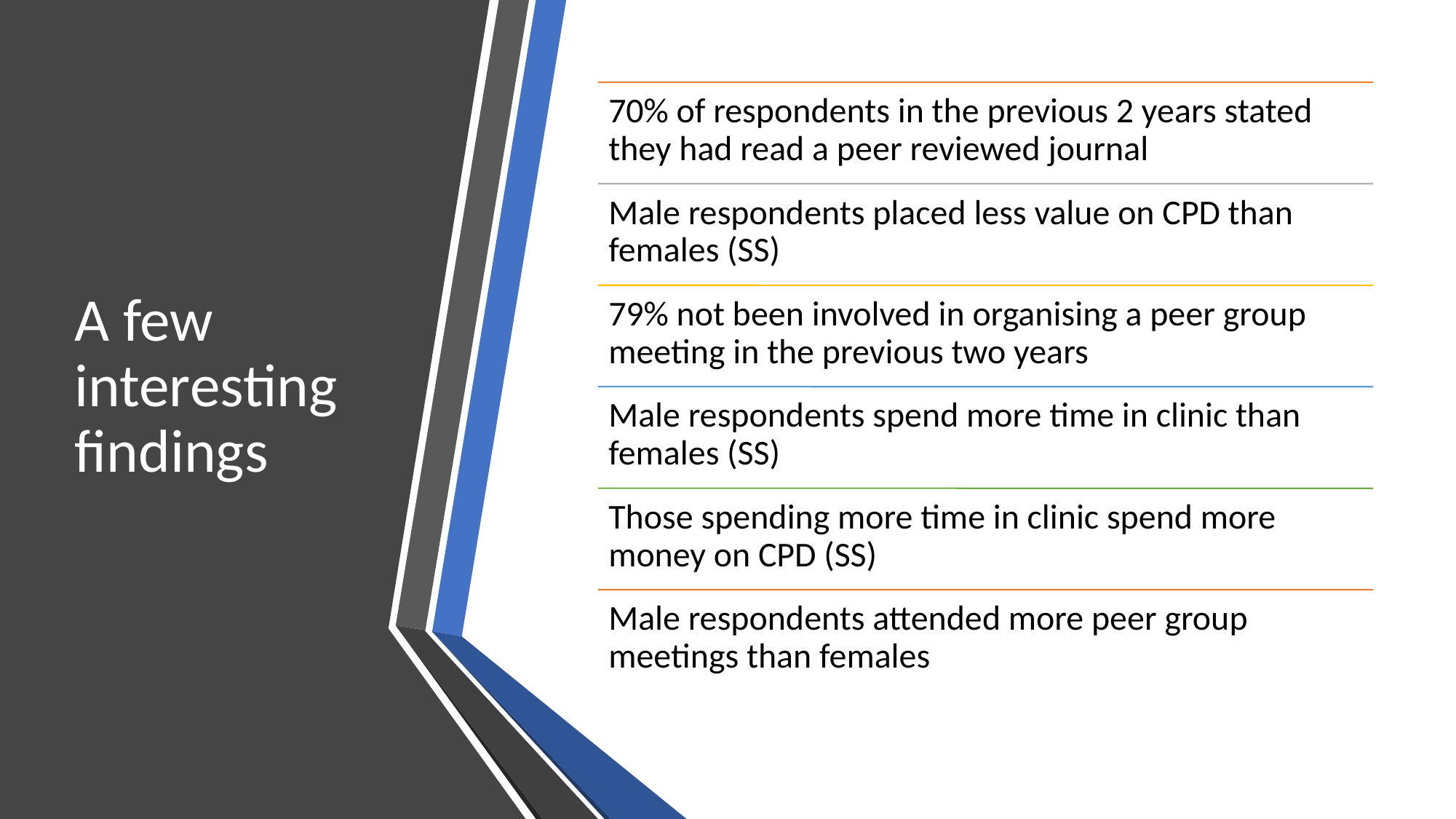

# A few interesting findings
70% of respondents in the previous 2 years stated they had read a peer reviewed journal
Male respondents placed less value on CPD than females (SS)
79% not been involved in organising a peer group meeting in the previous two years
Male respondents spend more time in clinic than females (SS)
Those spending more time in clinic spend more money on CPD (SS)
Male respondents attended more peer group meetings than females